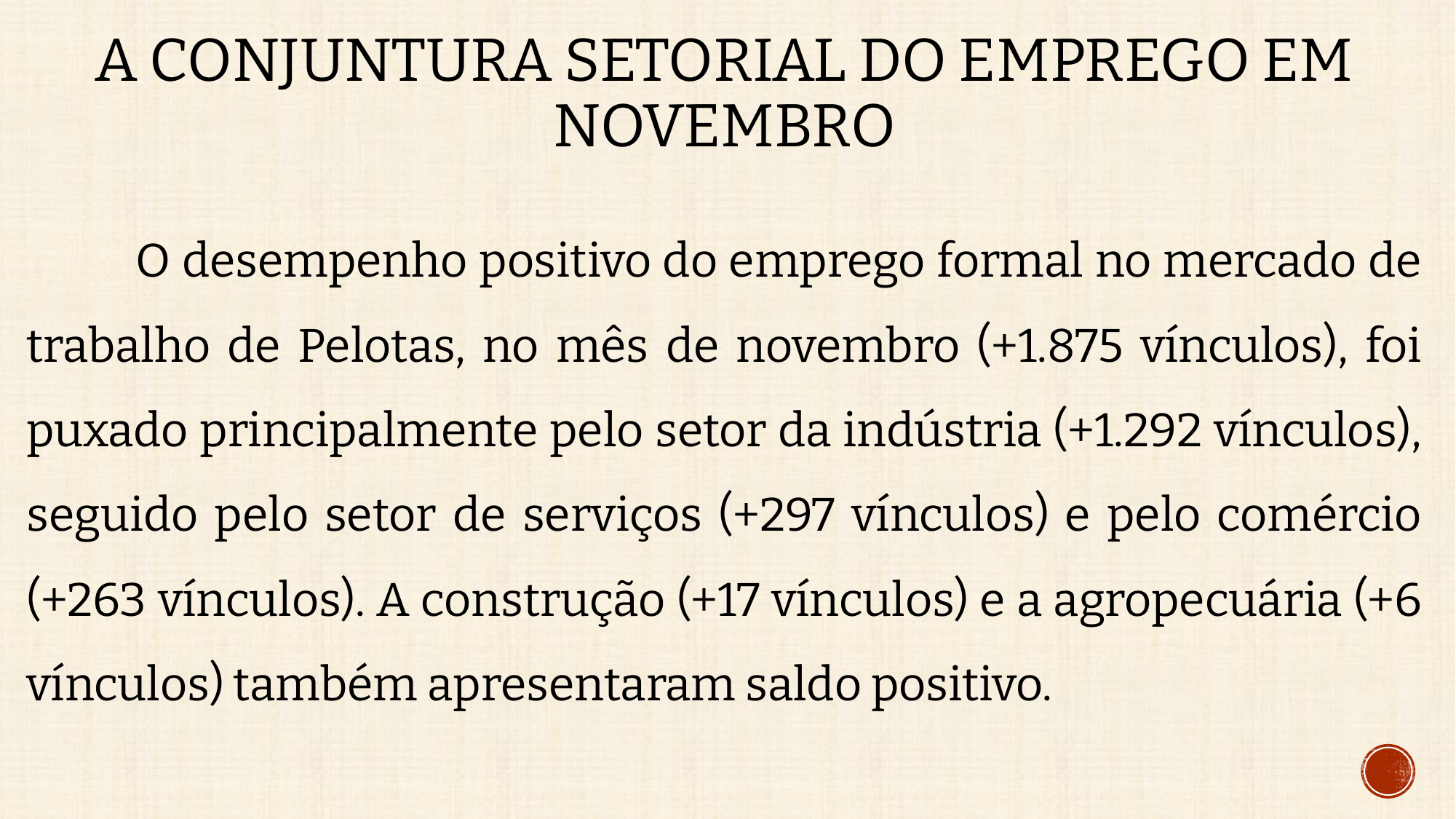

# A conjuntura setorial do emprego EM novembro
	O desempenho positivo do emprego formal no mercado de trabalho de Pelotas, no mês de novembro (+1.875 vínculos), foi puxado principalmente pelo setor da indústria (+1.292 vínculos), seguido pelo setor de serviços (+297 vínculos) e pelo comércio (+263 vínculos). A construção (+17 vínculos) e a agropecuária (+6 vínculos) também apresentaram saldo positivo.